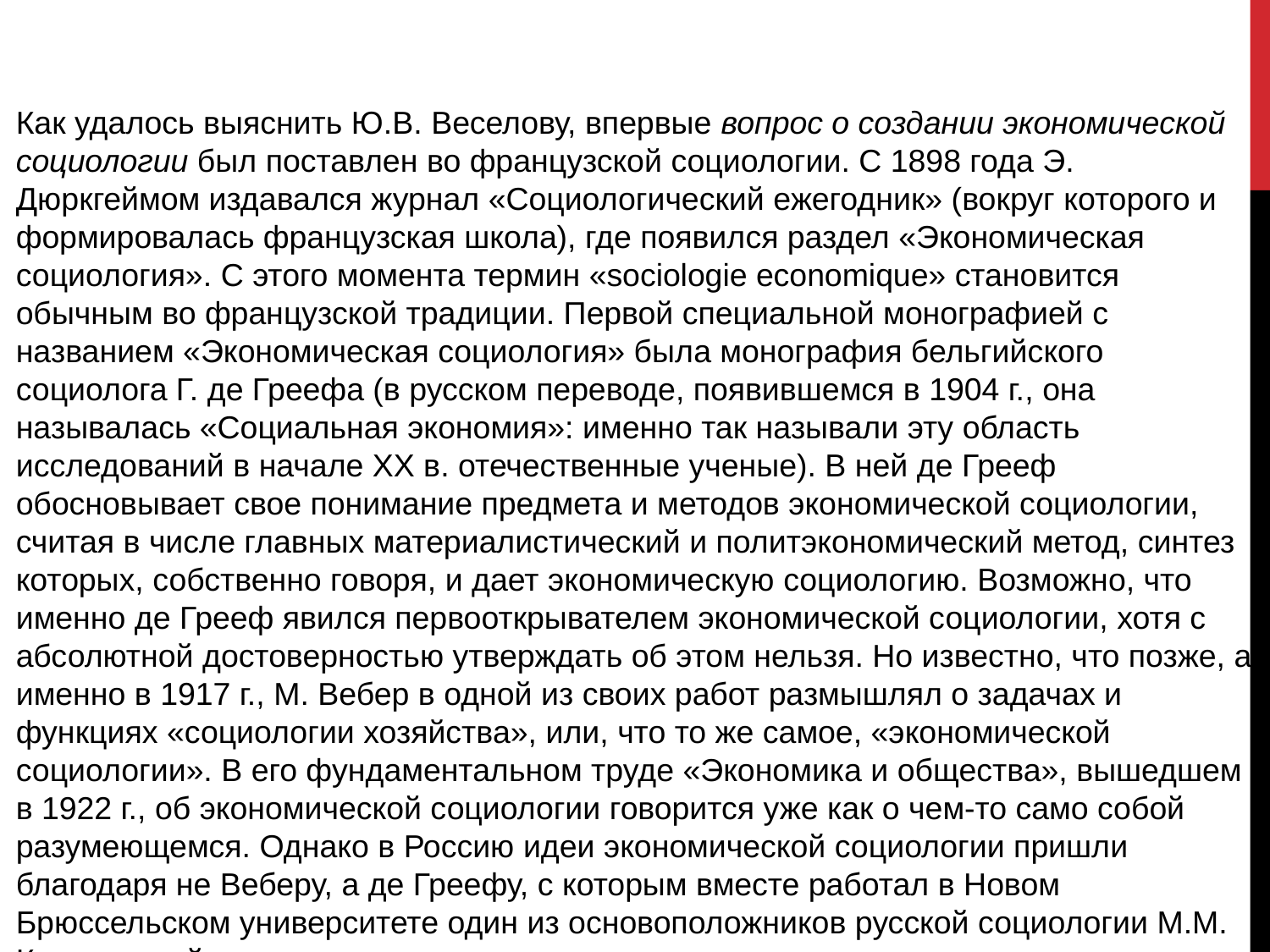

Как удалось выяснить Ю.В. Веселову, впервые вопрос о создании экономической социологии был поставлен во французской социологии. С 1898 года Э. Дюркгеймом издавался журнал «Социологический ежегодник» (вокруг которого и формировалась французская школа), где появился раздел «Экономическая социология». С этого момента термин «sociologie economique» становится обычным во французской традиции. Первой специальной монографией с названием «Экономическая социология» была монография бельгийского социолога Г. де Греефа (в русском переводе, появившемся в 1904 г., она называлась «Социальная экономия»: именно так называли эту область исследований в начале ХХ в. отечественные ученые). В ней де Грееф обосновывает свое понимание предмета и методов экономической социологии, считая в числе главных материалистический и политэкономический метод, синтез которых, собственно говоря, и дает экономическую социологию. Возможно, что именно де Грееф явился первооткрывателем экономической социологии, хотя с абсолютной достоверностью утверждать об этом нельзя. Но известно, что позже, а именно в 1917 г., М. Вебер в одной из своих работ размышлял о задачах и функциях «социологии хозяйства», или, что то же самое, «экономической социологии». В его фундаментальном труде «Экономика и общества», вышедшем в 1922 г., об экономической социологии говорится уже как о чем-то само собой разумеющемся. Однако в Россию идеи экономической социологии пришли благодаря не Веберу, а де Греефу, с которым вместе работал в Новом Брюссельском университете один из основоположников русской социологии М.М. Ковалевский.